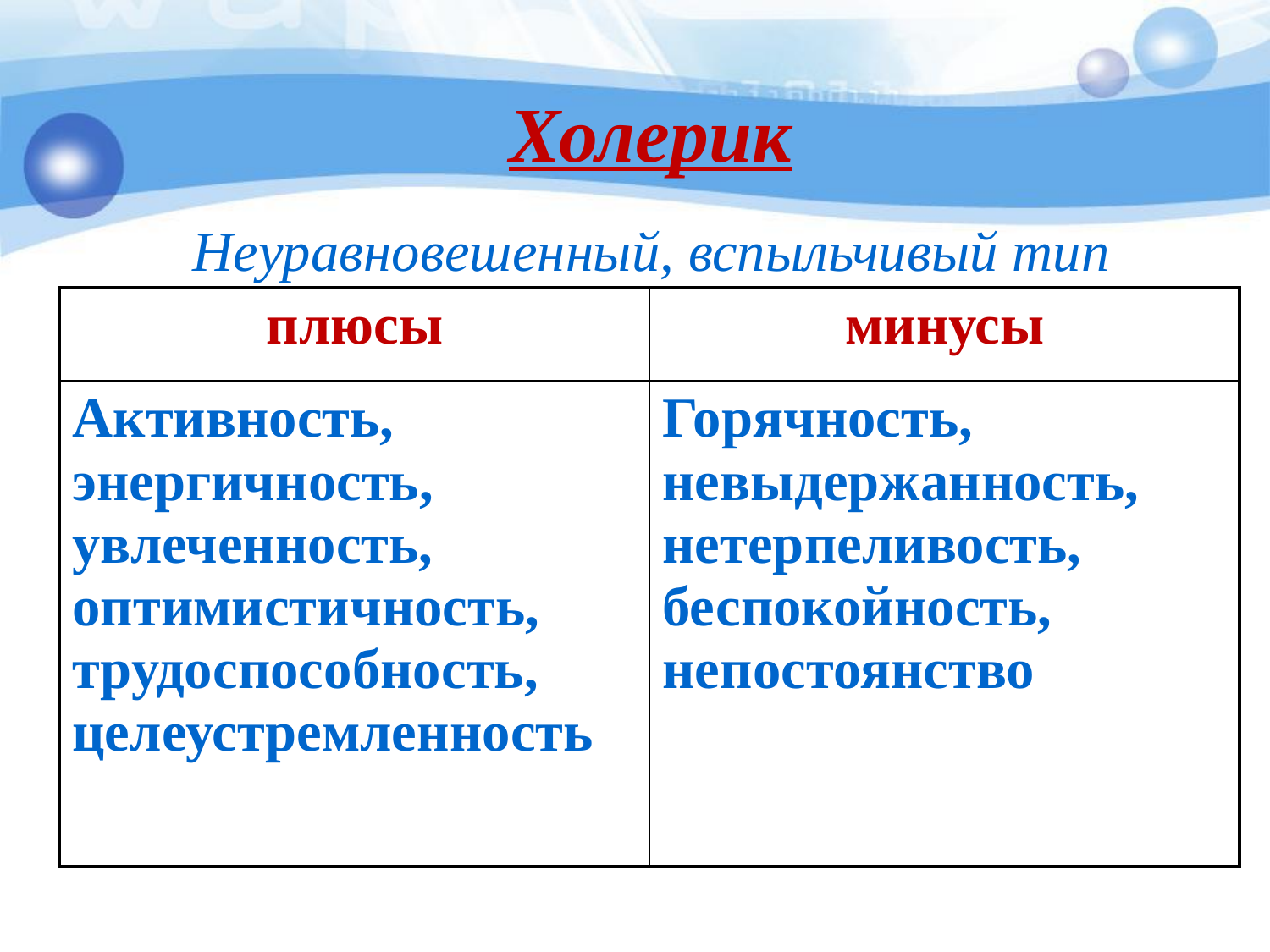

Холерик
Неуравновешенный, вспыльчивый тип
| плюсы | минусы |
| --- | --- |
| Активность, энергичность, увлеченность, оптимистичность, трудоспособность, целеустремленность | Горячность, невыдержанность, нетерпеливость, беспокойность, непостоянство |